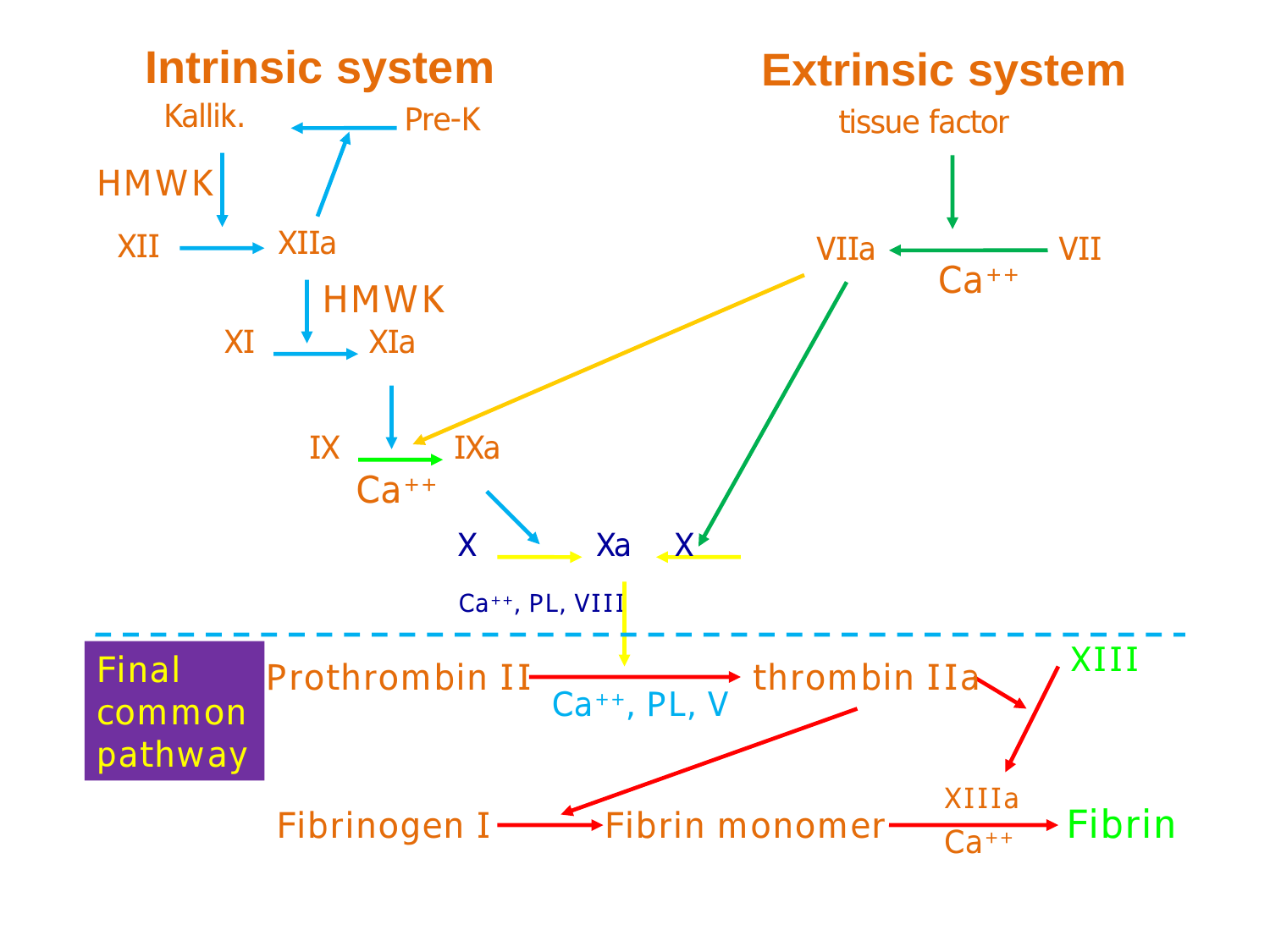

Intrinsic system
Kallik.

HMWK
XIIa
XII

HMWK

XI
XIa

IX
IXa
Ca++

Pre-K
Extrinsic system
tissue factor

VIIa
VII

Ca++

X                    X
Xa

Ca++, PL, VIII

XIII

Final
common
pathway
Prothrombin II
thrombin IIa

Ca++, PL, V

XIIIa
Ca++
Fibrin
Fibrinogen I
Fibrin monomer